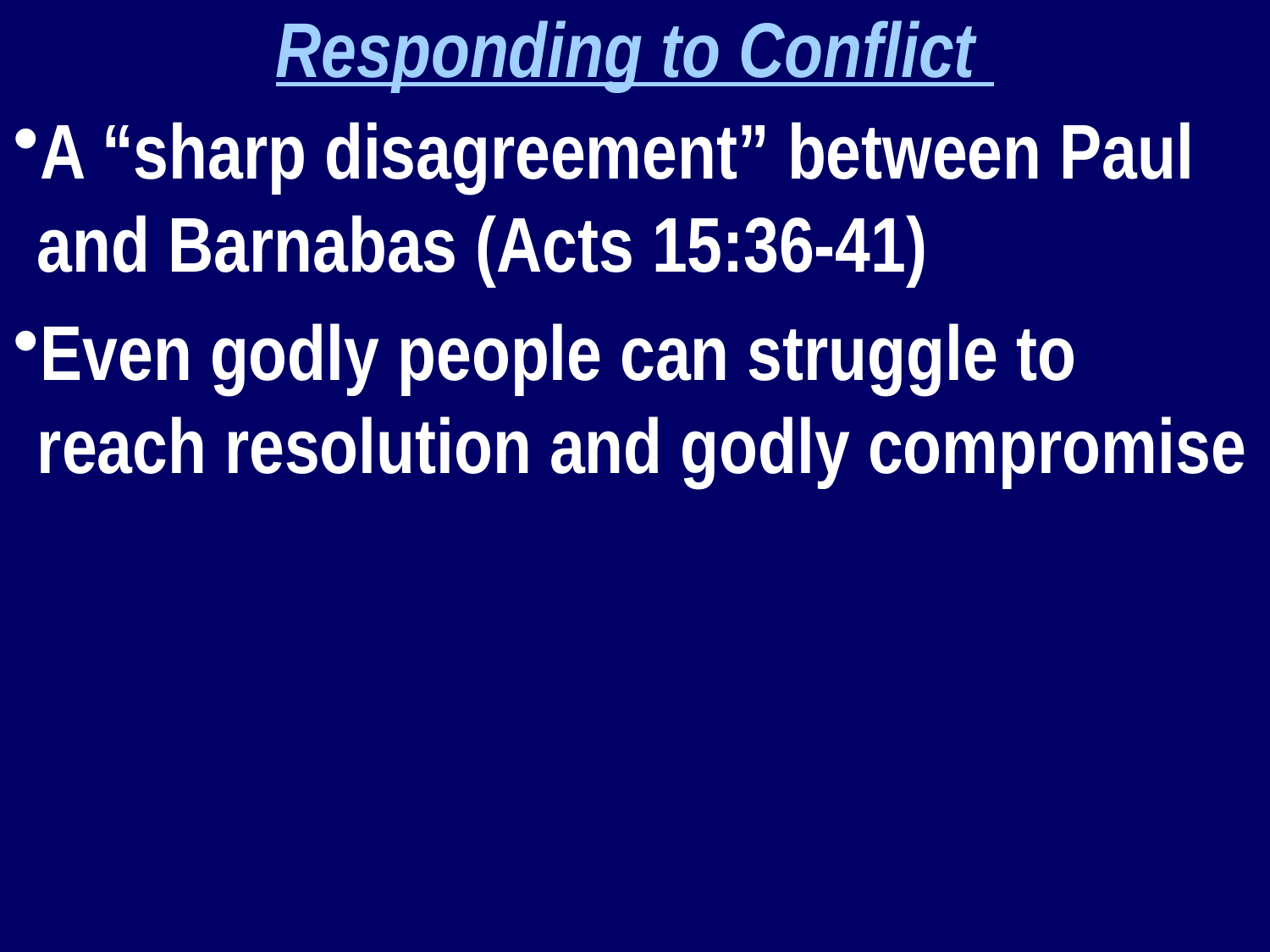

Responding to Conflict
A “sharp disagreement” between Paul and Barnabas (Acts 15:36-41)
Even godly people can struggle to reach resolution and godly compromise